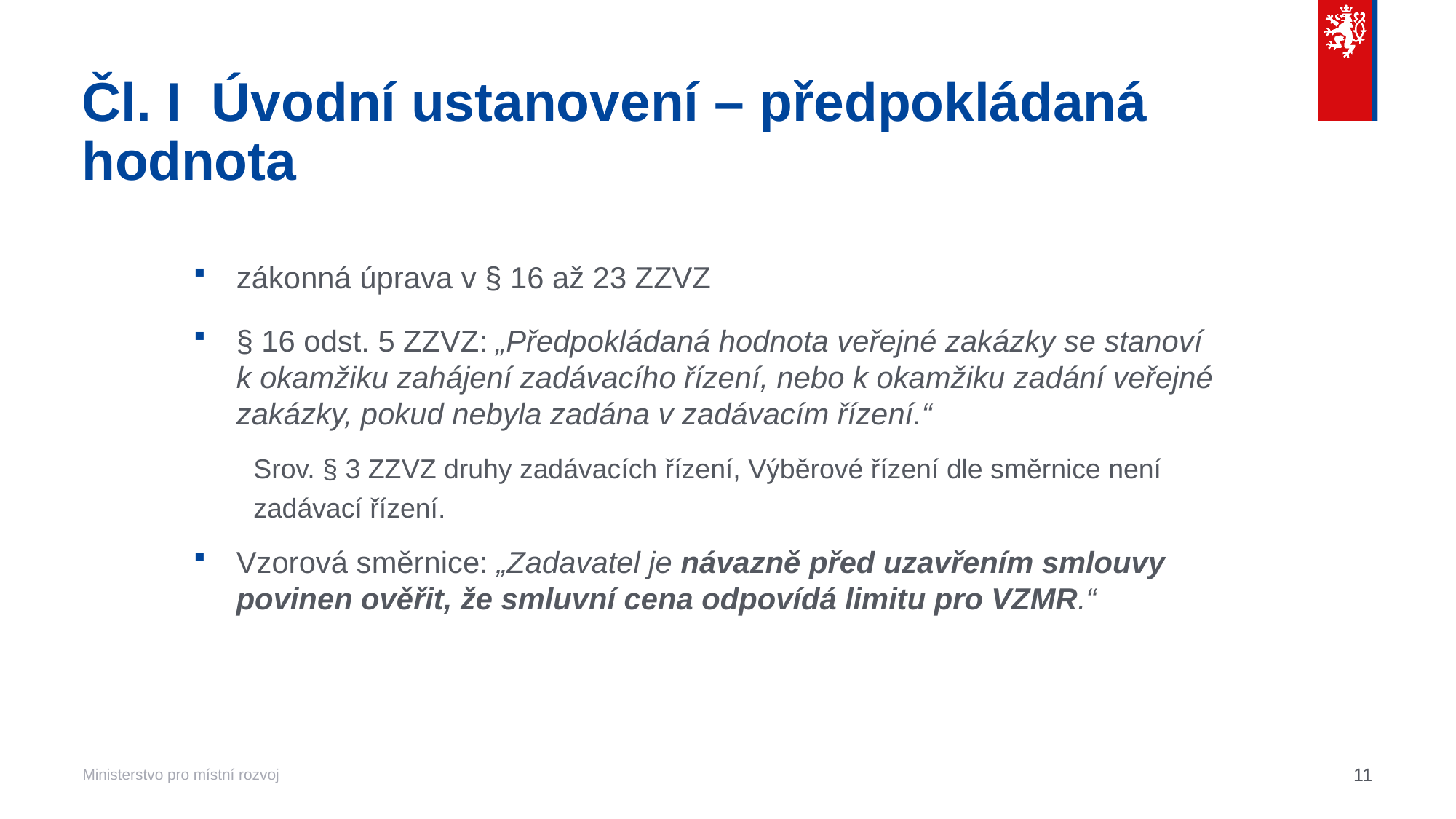

# Čl. I  Úvodní ustanovení – předpokládaná hodnota
zákonná úprava v § 16 až 23 ZZVZ
§ 16 odst. 5 ZZVZ: „Předpokládaná hodnota veřejné zakázky se stanoví
k okamžiku zahájení zadávacího řízení, nebo k okamžiku zadání veřejné zakázky, pokud nebyla zadána v zadávacím řízení.“
Srov. § 3 ZZVZ druhy zadávacích řízení, Výběrové řízení dle směrnice není zadávací řízení.
Vzorová směrnice: „Zadavatel je návazně před uzavřením smlouvy povinen ověřit, že smluvní cena odpovídá limitu pro VZMR.“

11